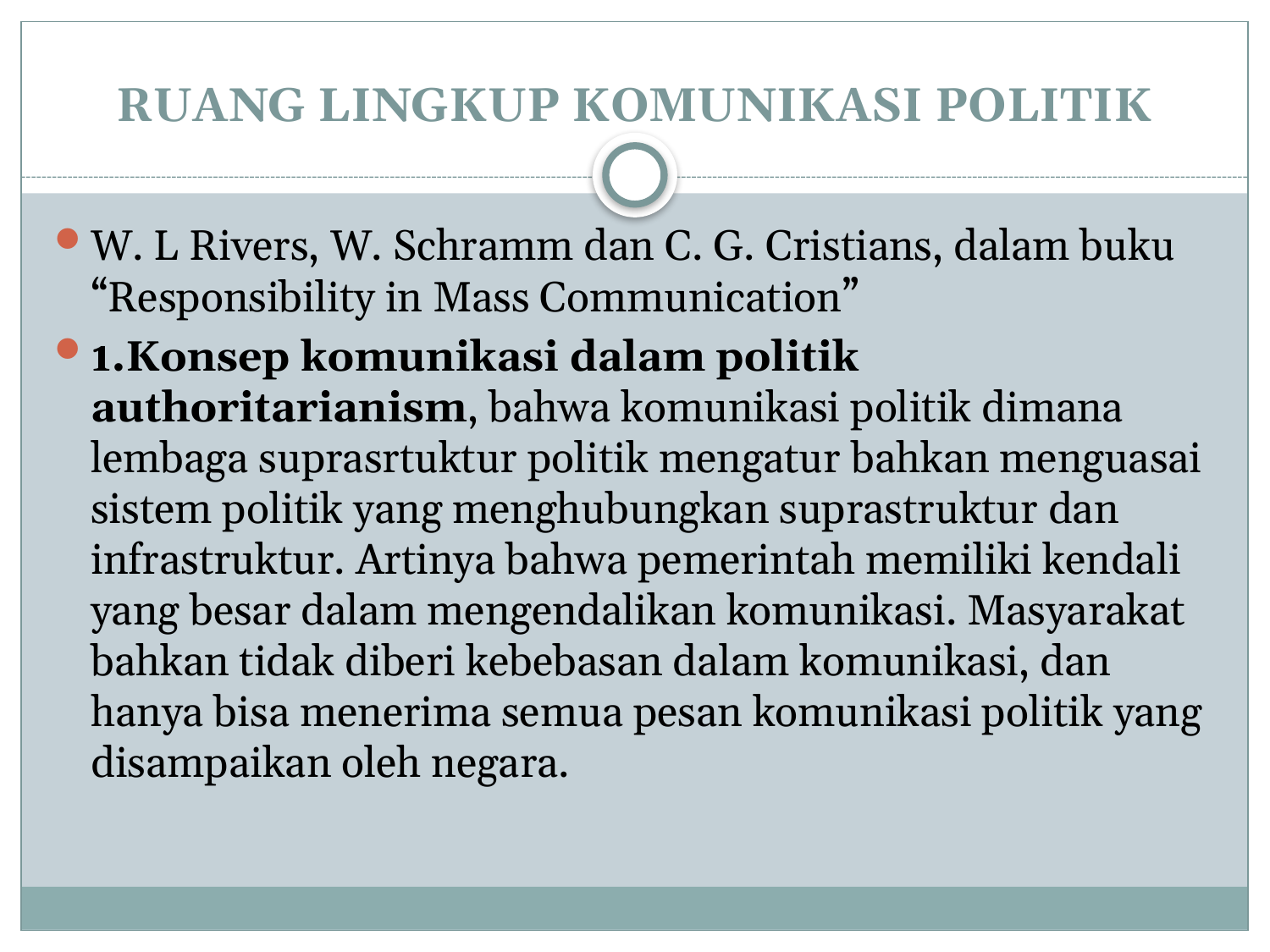

# RUANG LINGKUP KOMUNIKASI POLITIK
W. L Rivers, W. Schramm dan C. G. Cristians, dalam buku “Responsibility in Mass Communication”
1.Konsep komunikasi dalam politik authoritarianism, bahwa komunikasi politik dimana lembaga suprasrtuktur politik mengatur bahkan menguasai sistem politik yang menghubungkan suprastruktur dan infrastruktur. Artinya bahwa pemerintah memiliki kendali yang besar dalam mengendalikan komunikasi. Masyarakat bahkan tidak diberi kebebasan dalam komunikasi, dan hanya bisa menerima semua pesan komunikasi politik yang disampaikan oleh negara.